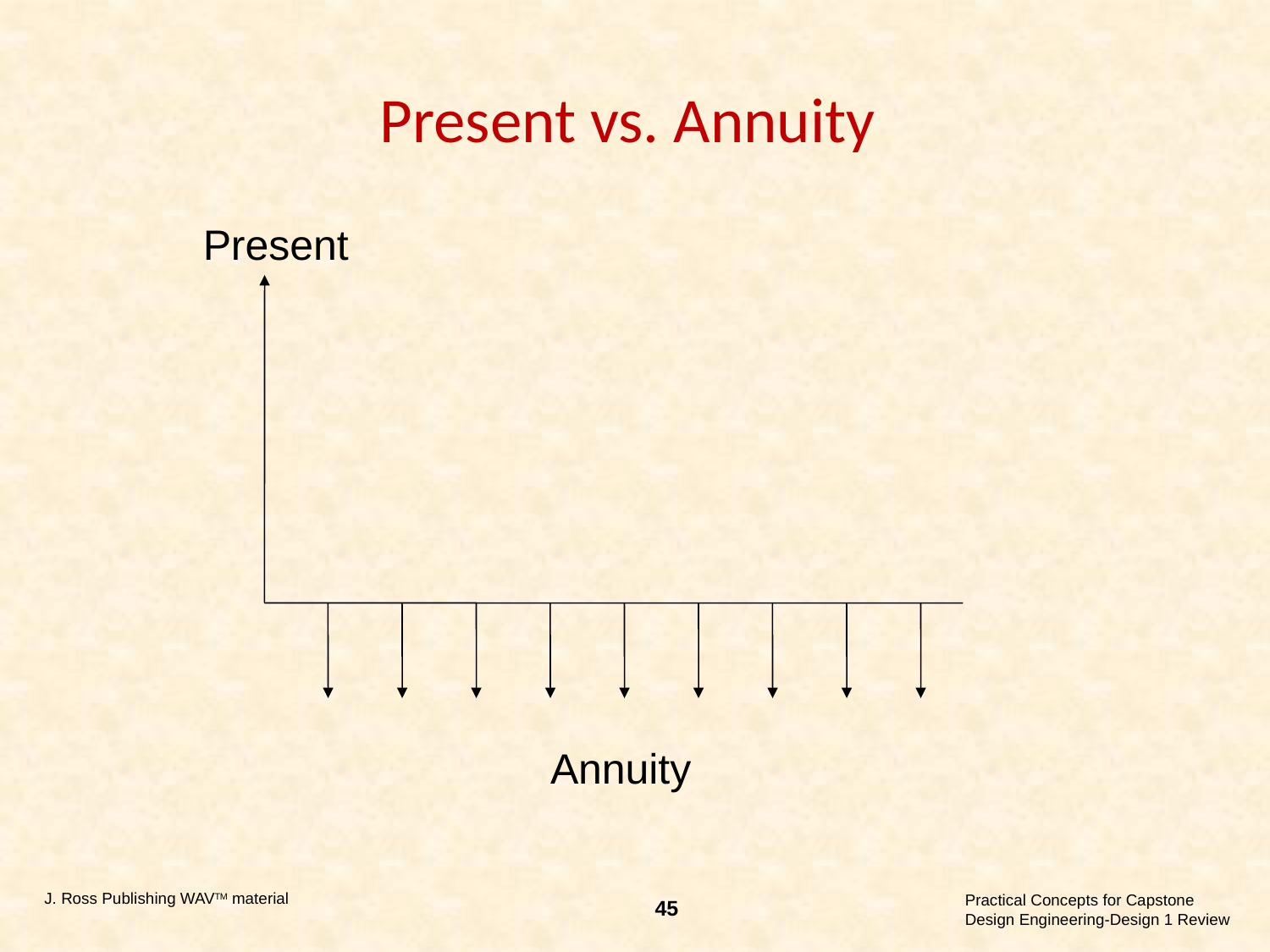

# Present vs. Annuity
Present

Annuity
J. Ross Publishing WAVTM material
45